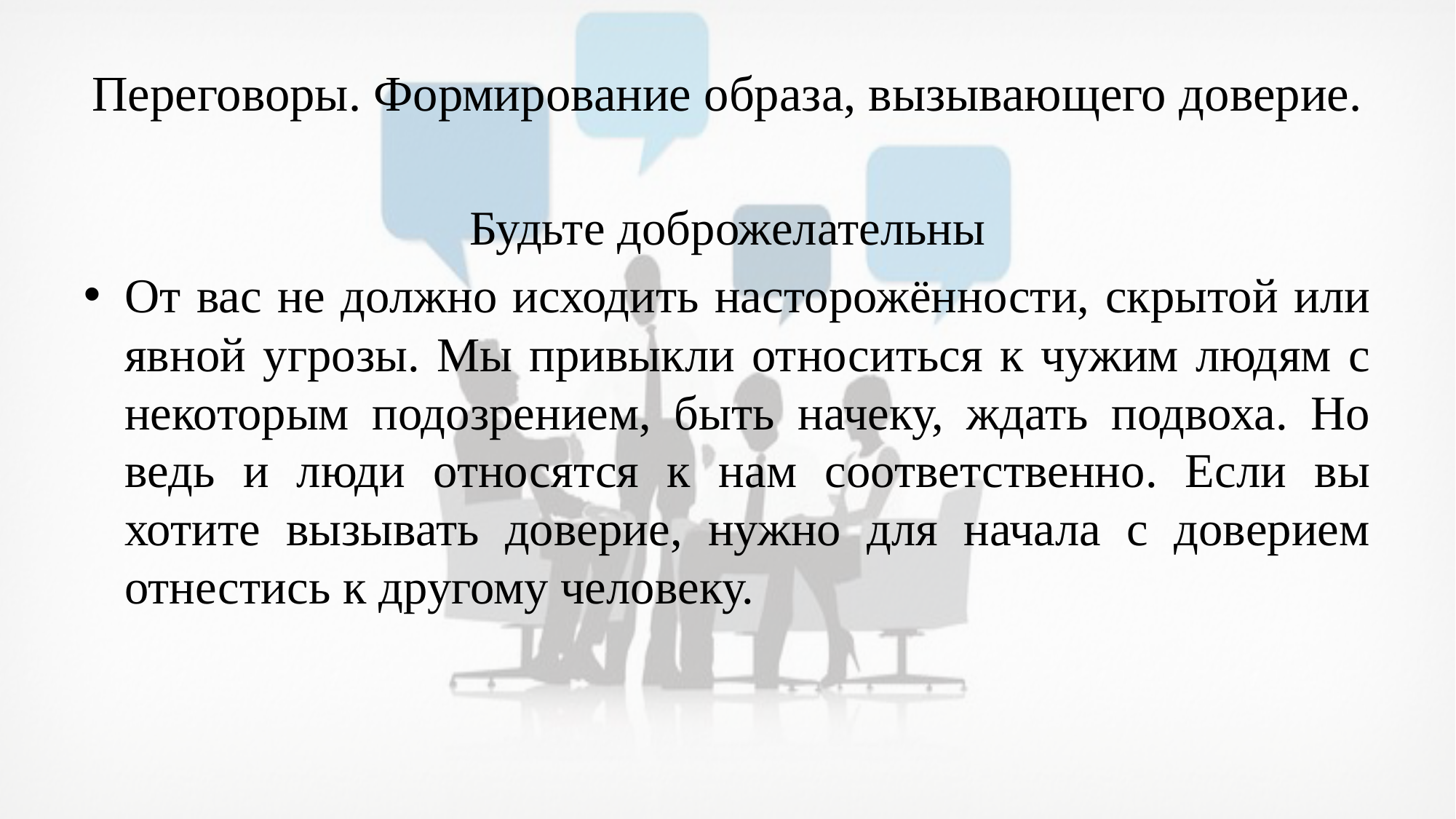

# Переговоры. Формирование образа, вызывающего доверие.
Будьте доброжелательны
От вас не должно исходить насторожённости, скрытой или явной угрозы. Мы привыкли относиться к чужим людям с некоторым подозрением, быть начеку, ждать подвоха. Но ведь и люди относятся к нам соответственно. Если вы хотите вызывать доверие, нужно для начала с доверием отнестись к другому человеку.